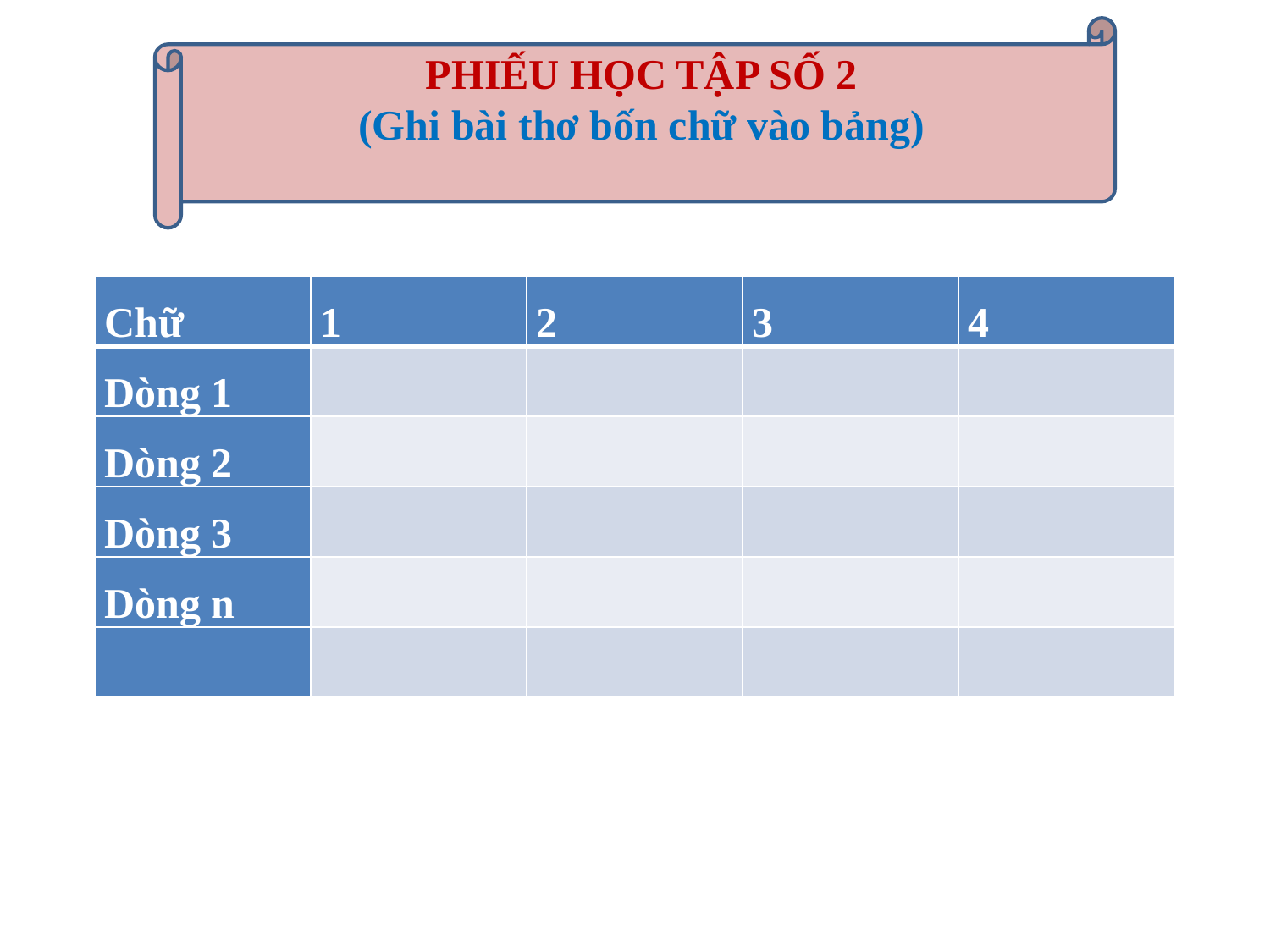

PHIẾU HỌC TẬP SỐ 2
(Ghi bài thơ bốn chữ vào bảng)

| Chữ | 1 | 2 | 3 | 4 |
| --- | --- | --- | --- | --- |
| Dòng 1 |  |  |  |  |
| Dòng 2 |  |  |  |  |
| Dòng 3 |  |  |  |  |
| Dòng n |  |  |  |  |
|  |  |  |  |  |